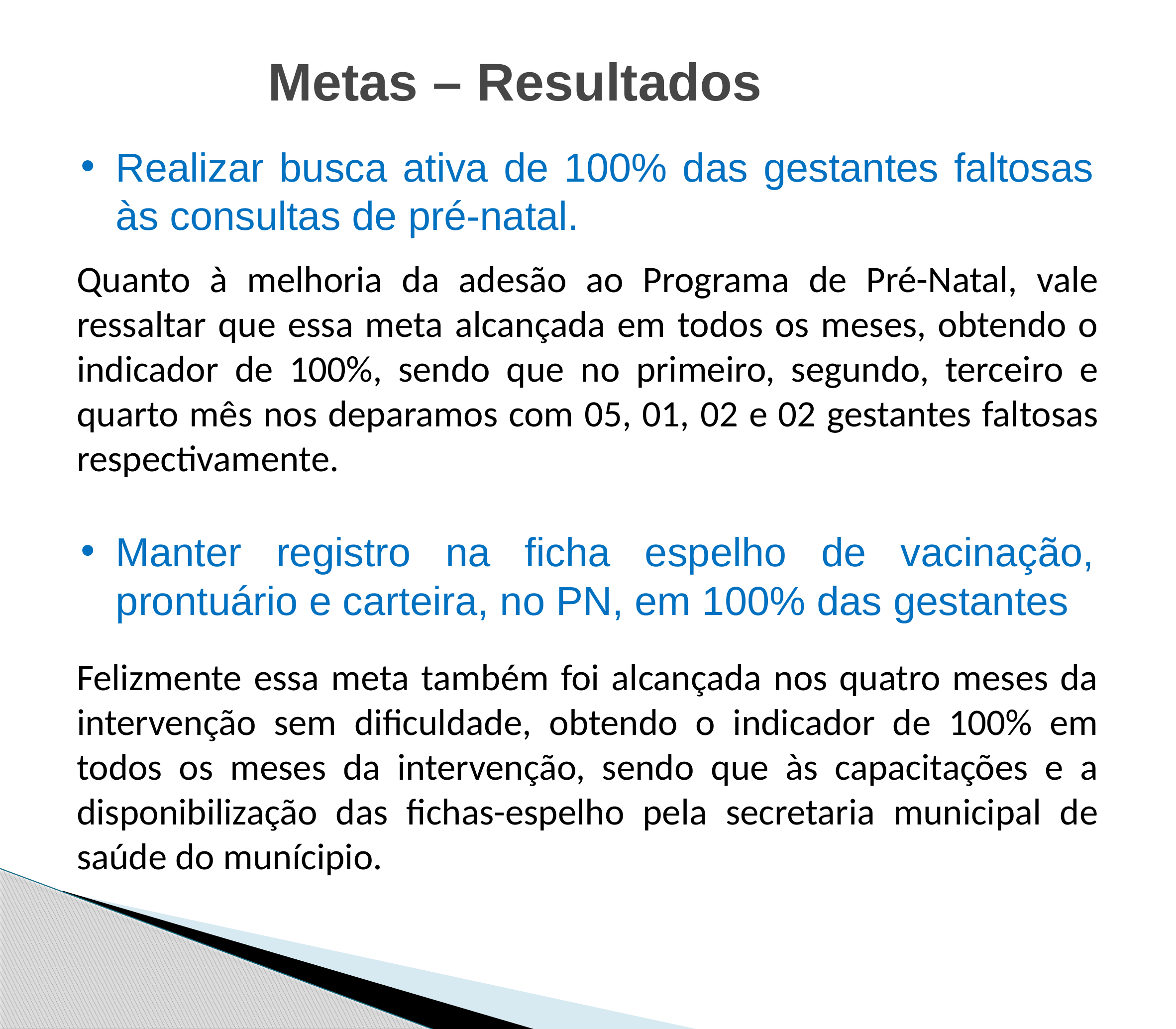

# Metas – Resultados
Realizar busca ativa de 100% das gestantes faltosas às consultas de pré-natal.
Quanto à melhoria da adesão ao Programa de Pré-Natal, vale ressaltar que essa meta alcançada em todos os meses, obtendo o indicador de 100%, sendo que no primeiro, segundo, terceiro e quarto mês nos deparamos com 05, 01, 02 e 02 gestantes faltosas respectivamente.

Manter registro na ficha espelho de vacinação, prontuário e carteira, no PN, em 100% das gestantes
Felizmente essa meta também foi alcançada nos quatro meses da intervenção sem dificuldade, obtendo o indicador de 100% em todos os meses da intervenção, sendo que às capacitações e a disponibilização das fichas-espelho pela secretaria municipal de saúde do munícipio.